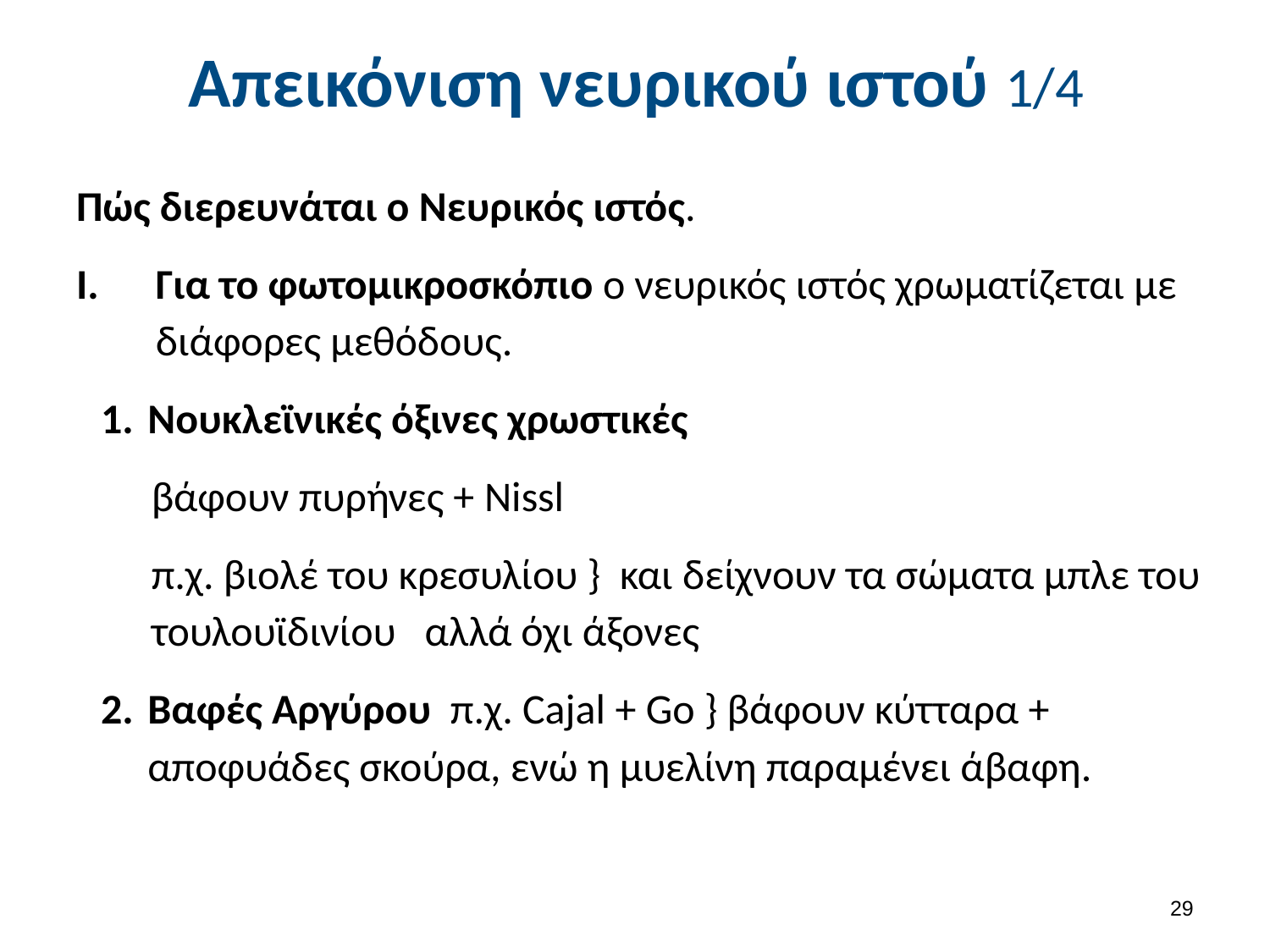

# Απεικόνιση νευρικού ιστού 1/4
Πώς διερευνάται ο Νευρικός ιστός.
Για το φωτομικροσκόπιο ο νευρικός ιστός χρωματίζεται με διάφορες μεθόδους.
Νουκλεϊνικές όξινες χρωστικές
βάφουν πυρήνες + Nissl
π.χ. βιολέ του κρεσυλίου }  και δείχνουν τα σώματα μπλε του τουλουϊδινίου   αλλά όχι άξονες
Βαφές Αργύρου  π.χ. Cajal + Go } βάφουν κύτταρα + αποφυάδες σκούρα, ενώ η μυελίνη παραμένει άβαφη.
29